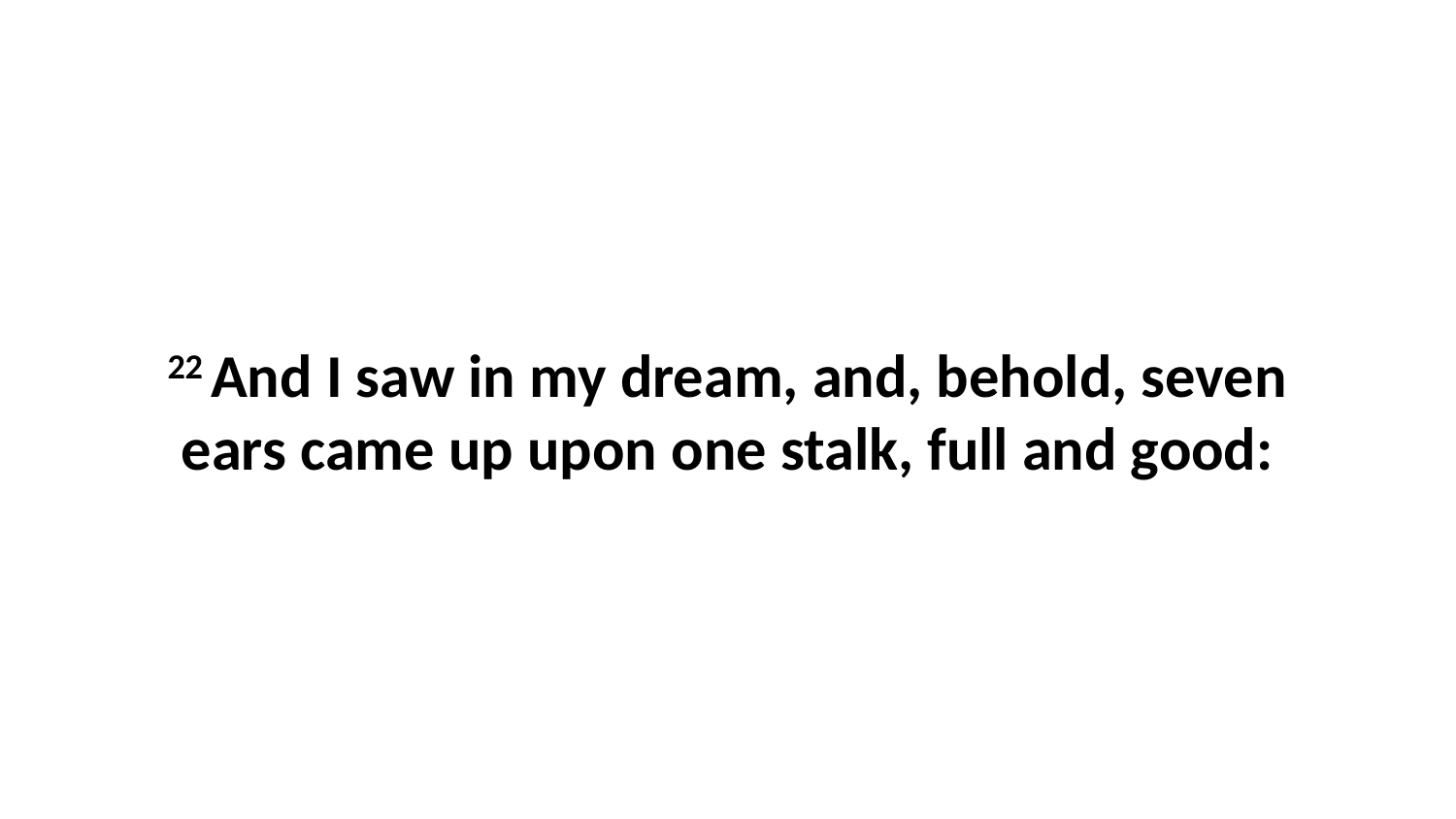

22 And I saw in my dream, and, behold, seven ears came up upon one stalk, full and good: